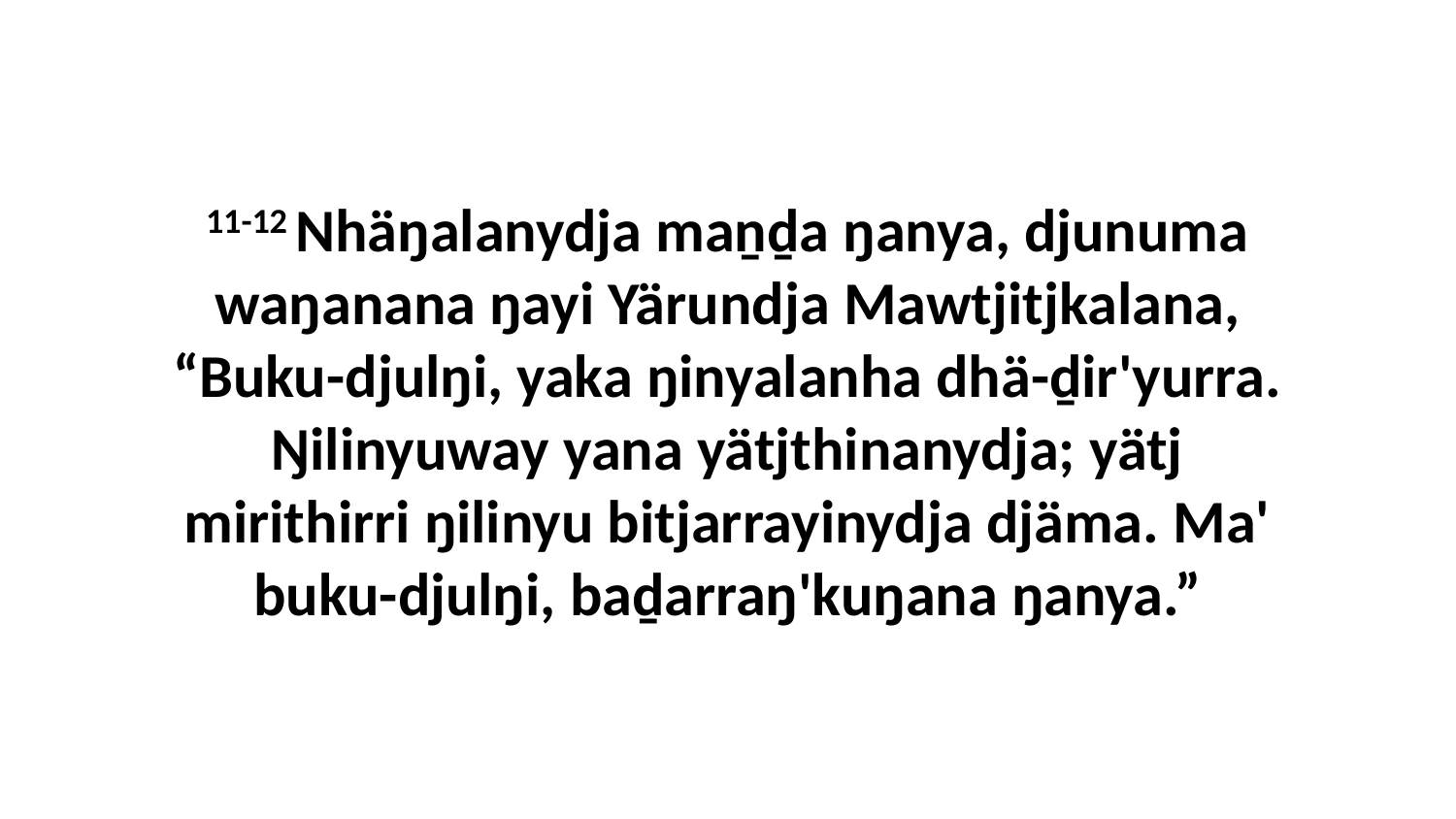

11-12 Nhäŋalanydja maṉḏa ŋanya, djunuma waŋanana ŋayi Yärundja Mawtjitjkalana, “Buku-djulŋi, yaka ŋinyalanha dhä-ḏir'yurra. Ŋilinyuway yana yätjthinanydja; yätj mirithirri ŋilinyu bitjarrayinydja djäma. Ma' buku-djulŋi, baḏarraŋ'kuŋana ŋanya.”